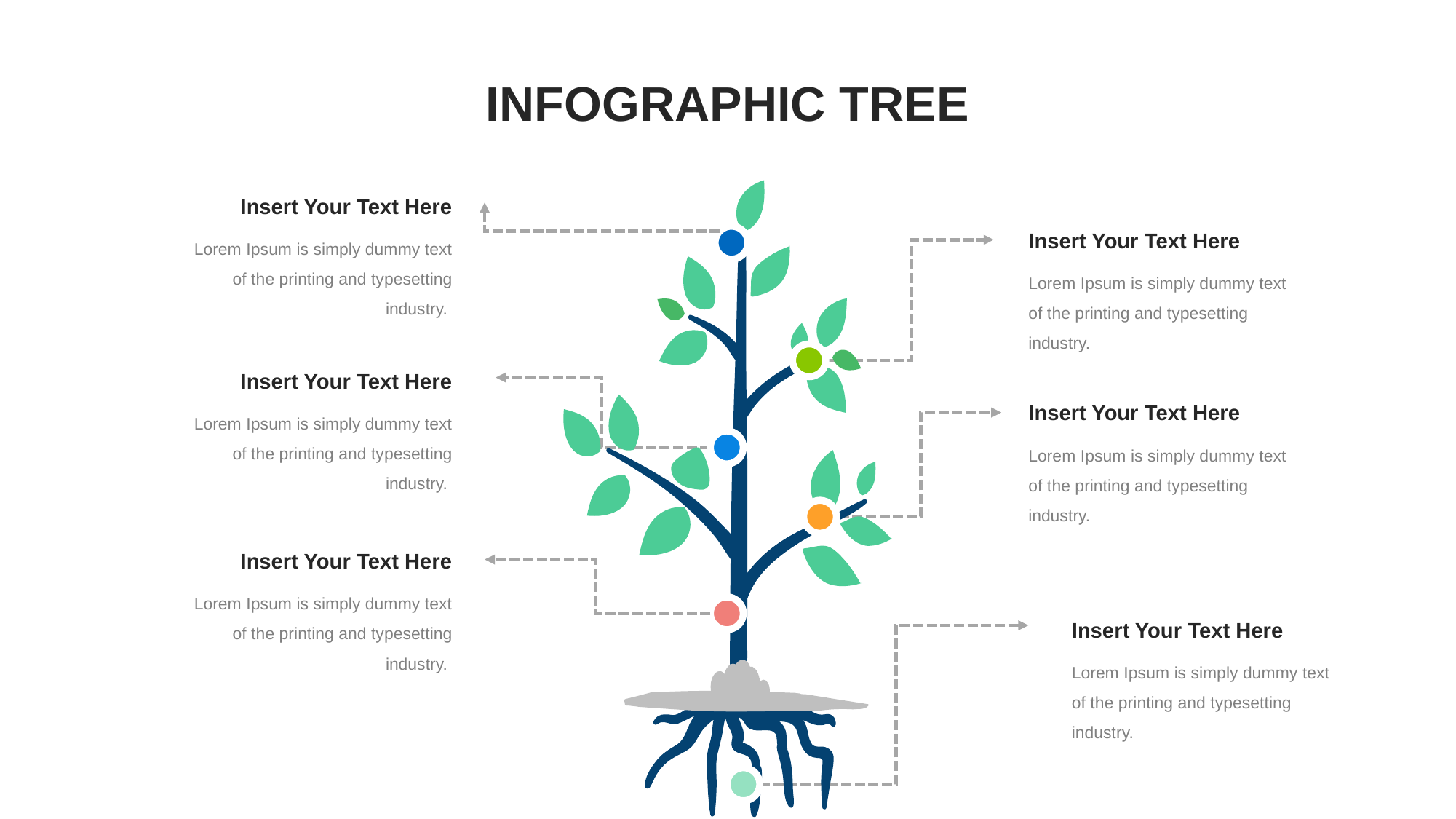

INFOGRAPHIC TREE

Insert Your Text Here
Insert Your Text Here
Lorem Ipsum is simply dummy text of the printing and typesetting industry.
Lorem Ipsum is simply dummy text of the printing and typesetting industry.
Insert Your Text Here
Insert Your Text Here
Lorem Ipsum is simply dummy text of the printing and typesetting industry.
Lorem Ipsum is simply dummy text of the printing and typesetting industry.
Insert Your Text Here
Lorem Ipsum is simply dummy text of the printing and typesetting industry.
Insert Your Text Here
Lorem Ipsum is simply dummy text of the printing and typesetting industry.